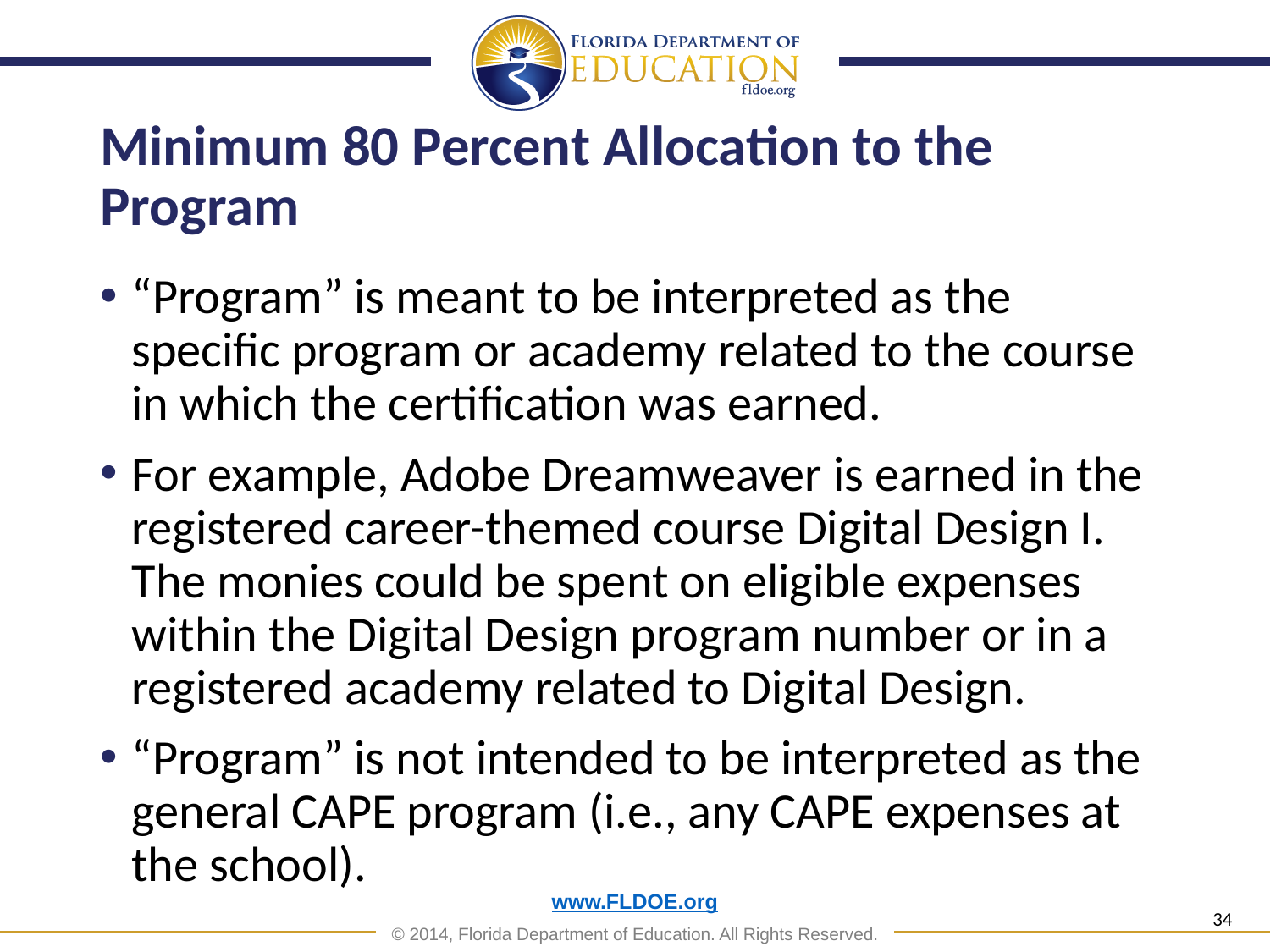

# Minimum 80 Percent Allocation to the Program
“Program” is meant to be interpreted as the specific program or academy related to the course in which the certification was earned.
For example, Adobe Dreamweaver is earned in the registered career-themed course Digital Design I.  The monies could be spent on eligible expenses  within the Digital Design program number or in a registered academy related to Digital Design.
“Program” is not intended to be interpreted as the general CAPE program (i.e., any CAPE expenses at the school).
34